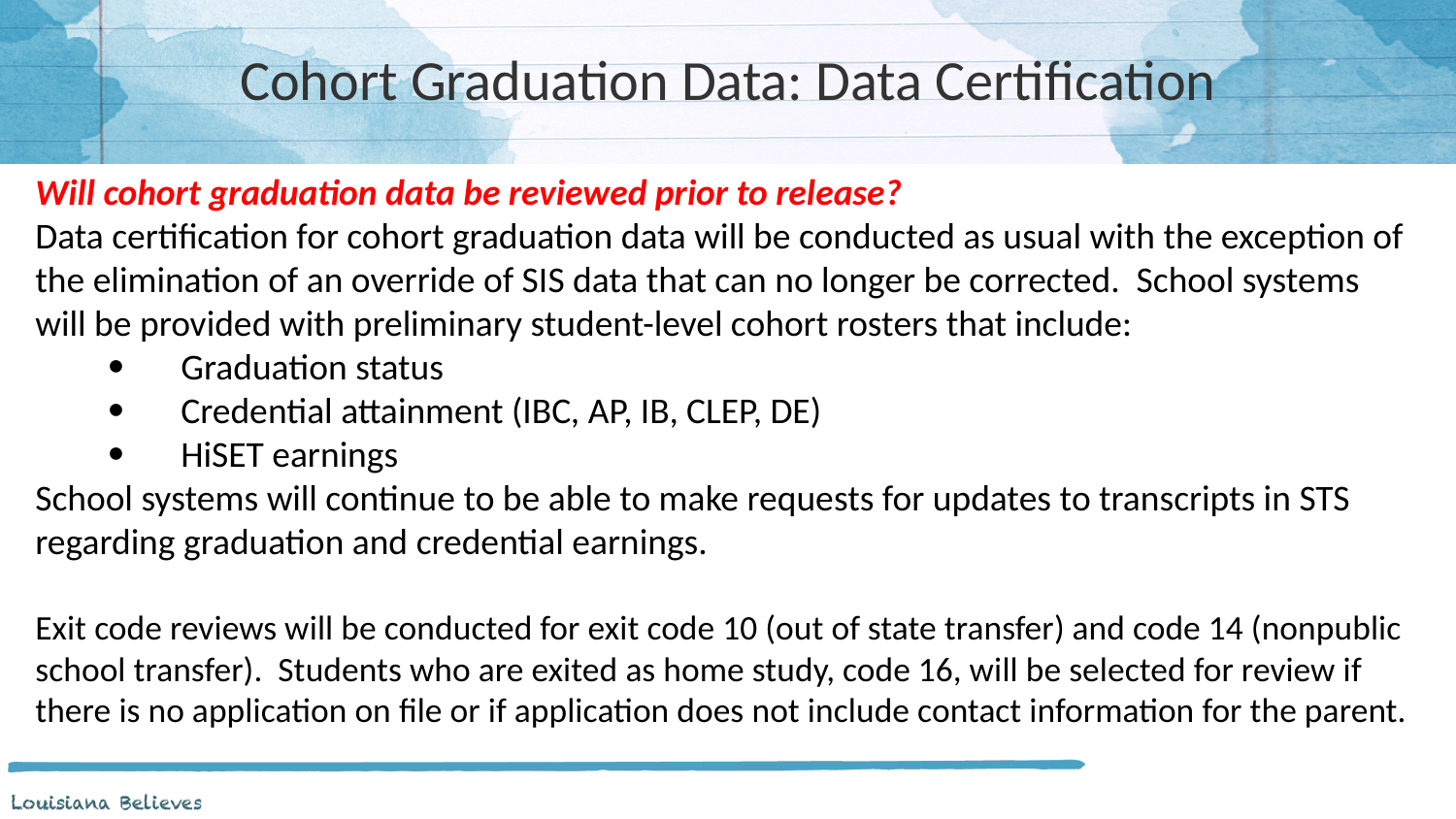

# Cohort Graduation Data: Data Certification
Will cohort graduation data be reviewed prior to release?
Data certification for cohort graduation data will be conducted as usual with the exception of the elimination of an override of SIS data that can no longer be corrected.  School systems will be provided with preliminary student-level cohort rosters that include:
Graduation status
Credential attainment (IBC, AP, IB, CLEP, DE)
HiSET earnings
School systems will continue to be able to make requests for updates to transcripts in STS regarding graduation and credential earnings.

Exit code reviews will be conducted for exit code 10 (out of state transfer) and code 14 (nonpublic school transfer).  Students who are exited as home study, code 16, will be selected for review if there is no application on file or if application does not include contact information for the parent.